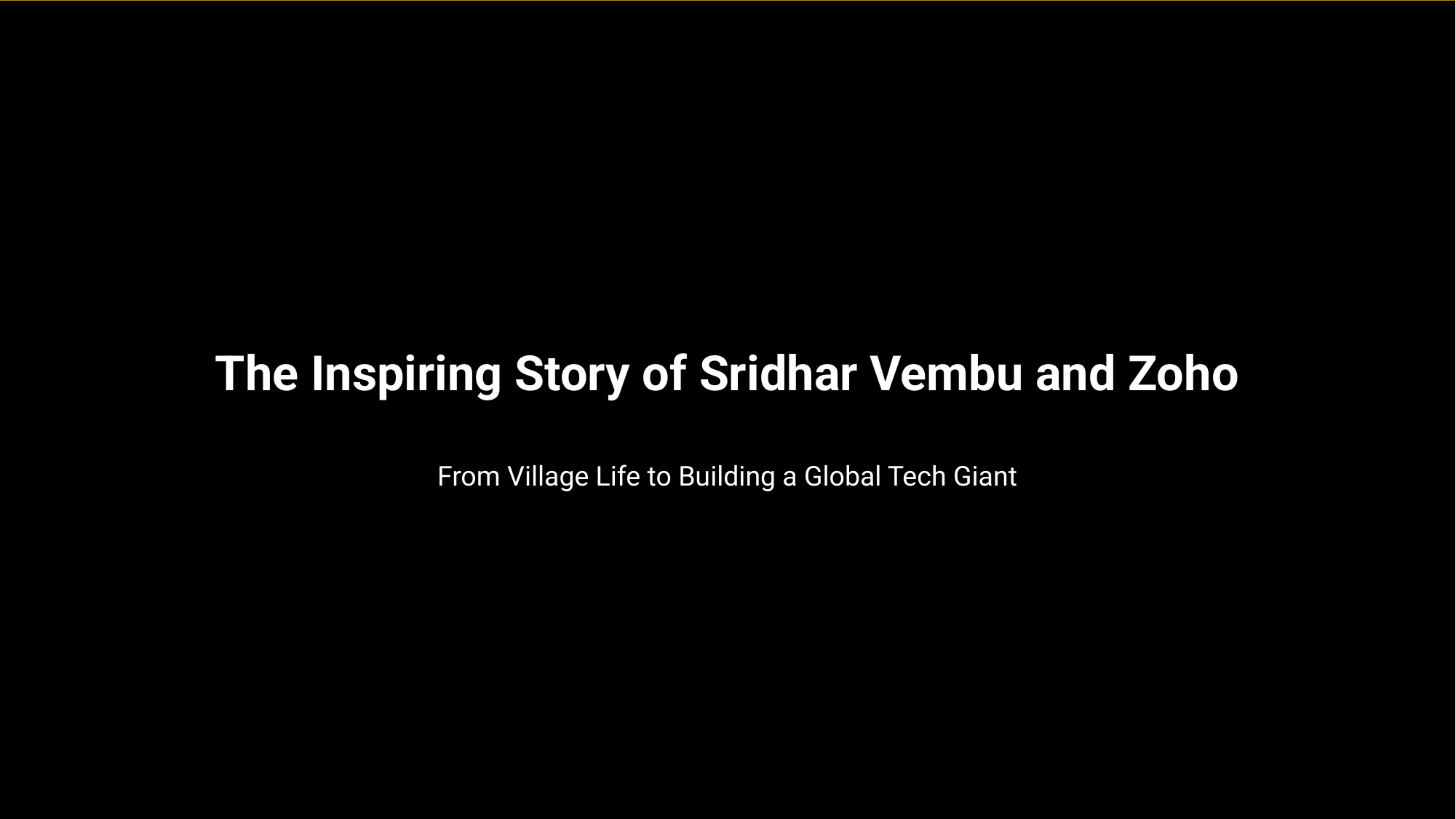

The Inspiring Story of Sridhar Vembu and Zoho
From Village Life to Building a Global Tech Giant